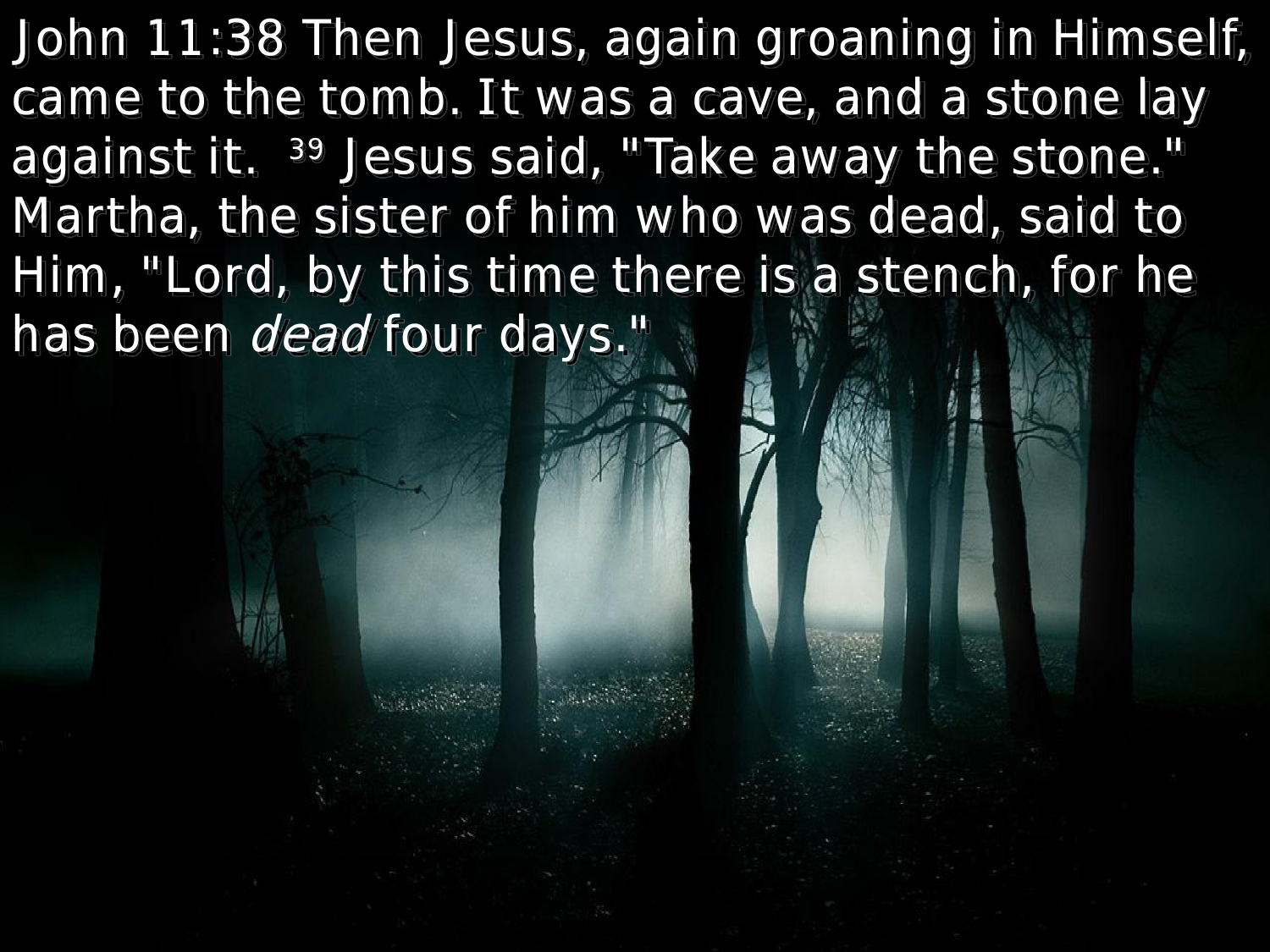

John 11:38 Then Jesus, again groaning in Himself, came to the tomb. It was a cave, and a stone lay against it.  39 Jesus said, "Take away the stone." Martha, the sister of him who was dead, said to Him, "Lord, by this time there is a stench, for he has been dead four days."